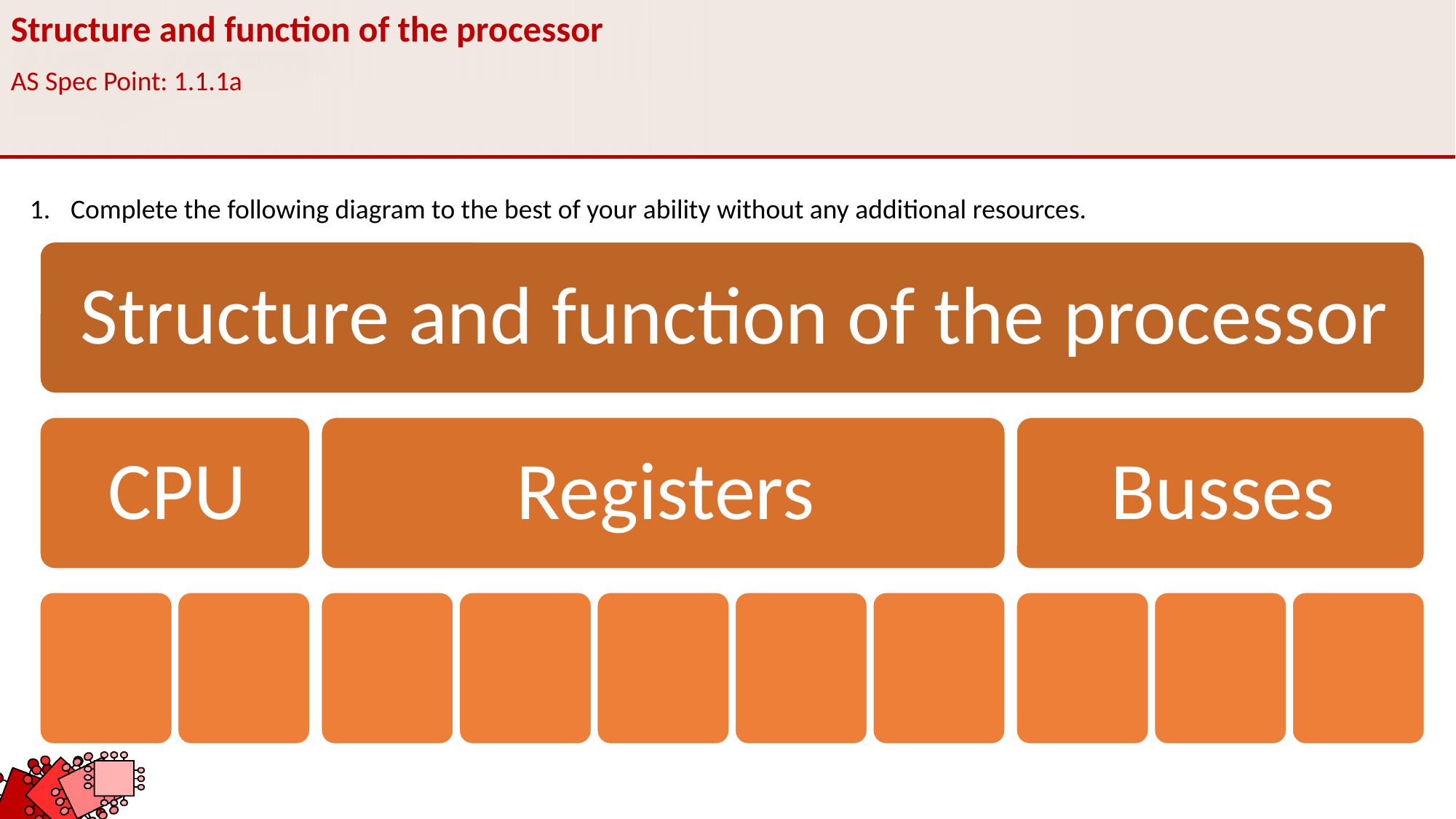

Structure and function of the processor
AS Spec Point: 1.1.1a
Complete the following diagram to the best of your ability without any additional resources.
Structure and function of the processor
CPU

Registers

Busses